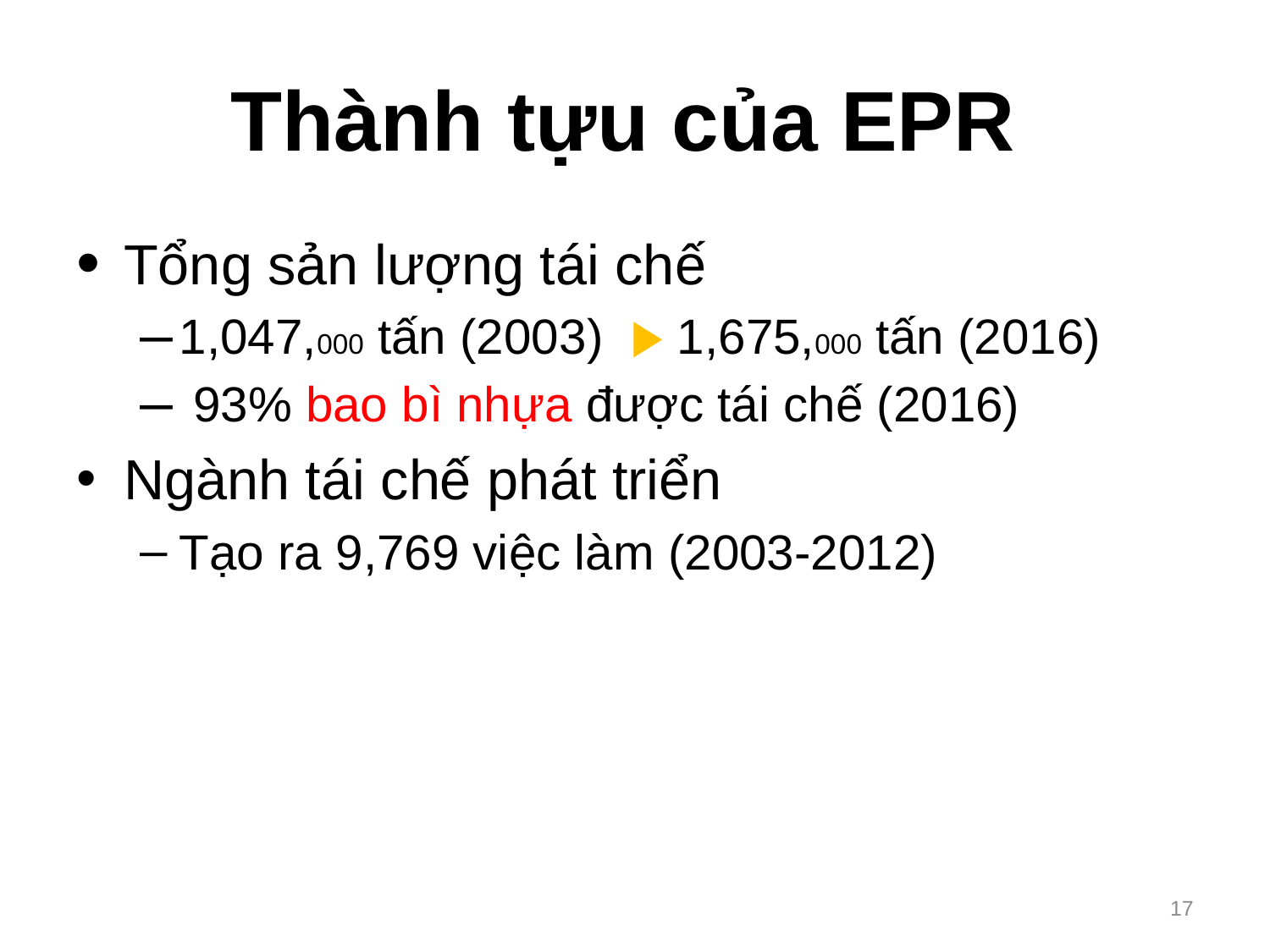

# Thành tựu của EPR
Tổng sản lượng tái chế
1,047,000 tấn (2003)  ▶ 1,675,000 tấn (2016)
 93% bao bì nhựa được tái chế (2016)
Ngành tái chế phát triển
Tạo ra 9,769 việc làm (2003-2012)
17